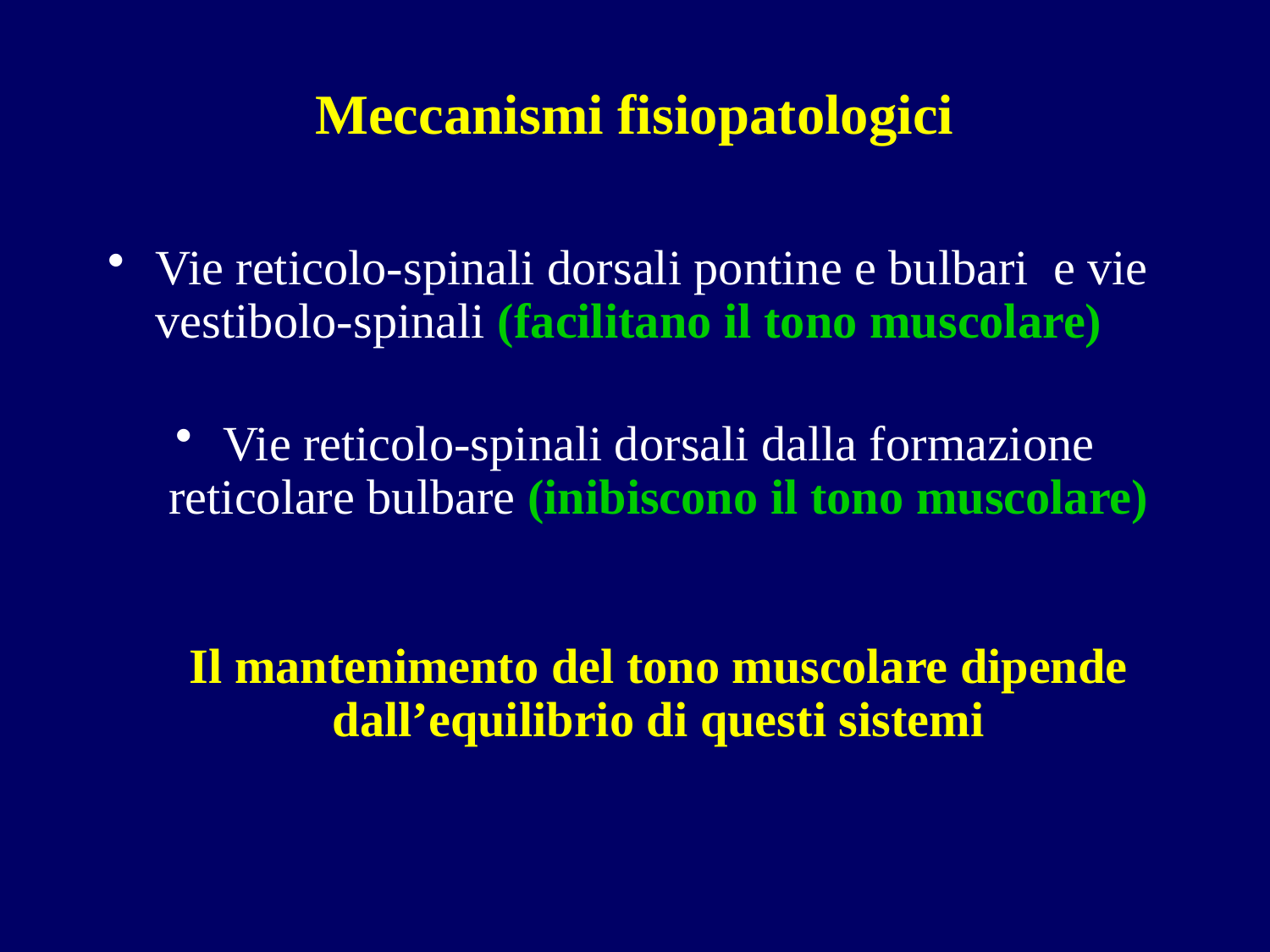

# Meccanismi fisiopatologici
Vie reticolo-spinali dorsali pontine e bulbari  e vie vestibolo-spinali (facilitano il tono muscolare)
Vie reticolo-spinali dorsali dalla formazione reticolare bulbare (inibiscono il tono muscolare)
Il mantenimento del tono muscolare dipende dall’equilibrio di questi sistemi